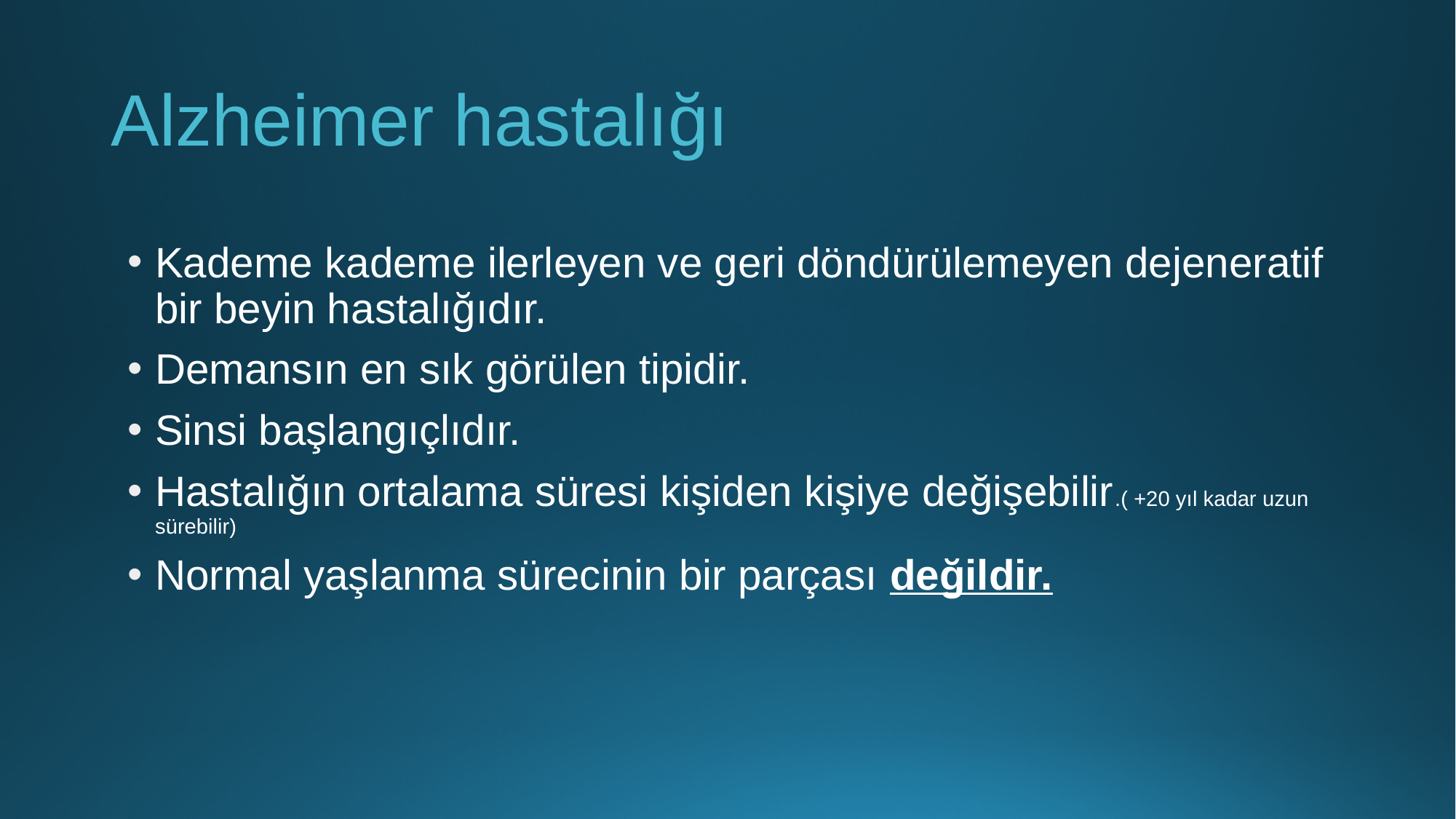

# Alzheimer hastalığı
Kademe kademe ilerleyen ve geri döndürülemeyen dejeneratif bir beyin hastalığıdır.
Demansın en sık görülen tipidir.
Sinsi başlangıçlıdır.
Hastalığın ortalama süresi kişiden kişiye değişebilir.( +20 yıl kadar uzun sürebilir)
Normal yaşlanma sürecinin bir parçası değildir.